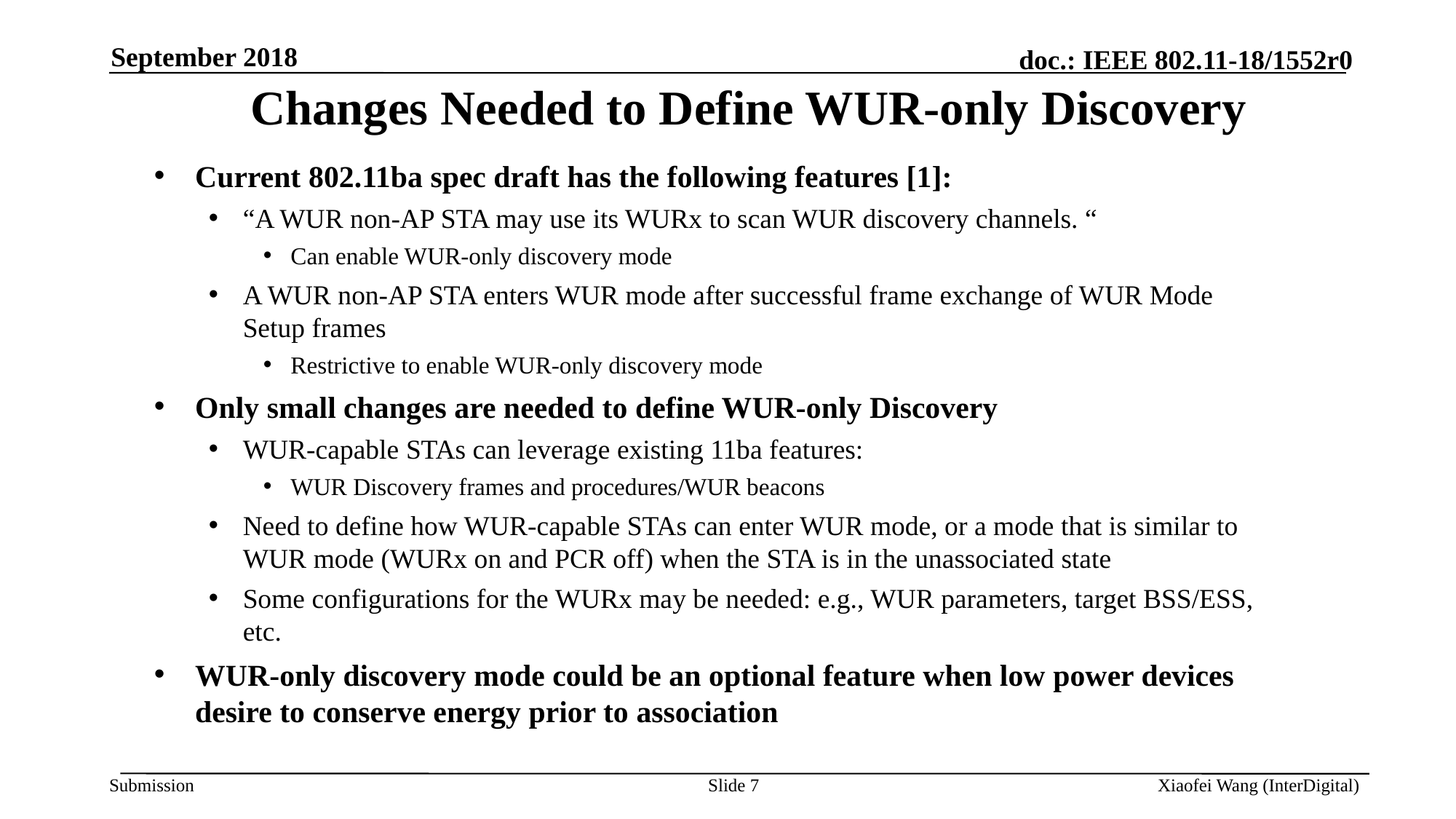

September 2018
# Changes Needed to Define WUR-only Discovery
Current 802.11ba spec draft has the following features [1]:
“A WUR non-AP STA may use its WURx to scan WUR discovery channels. “
Can enable WUR-only discovery mode
A WUR non-AP STA enters WUR mode after successful frame exchange of WUR Mode Setup frames
Restrictive to enable WUR-only discovery mode
Only small changes are needed to define WUR-only Discovery
WUR-capable STAs can leverage existing 11ba features:
WUR Discovery frames and procedures/WUR beacons
Need to define how WUR-capable STAs can enter WUR mode, or a mode that is similar to WUR mode (WURx on and PCR off) when the STA is in the unassociated state
Some configurations for the WURx may be needed: e.g., WUR parameters, target BSS/ESS, etc.
WUR-only discovery mode could be an optional feature when low power devices desire to conserve energy prior to association

Slide 7
Xiaofei Wang (InterDigital)